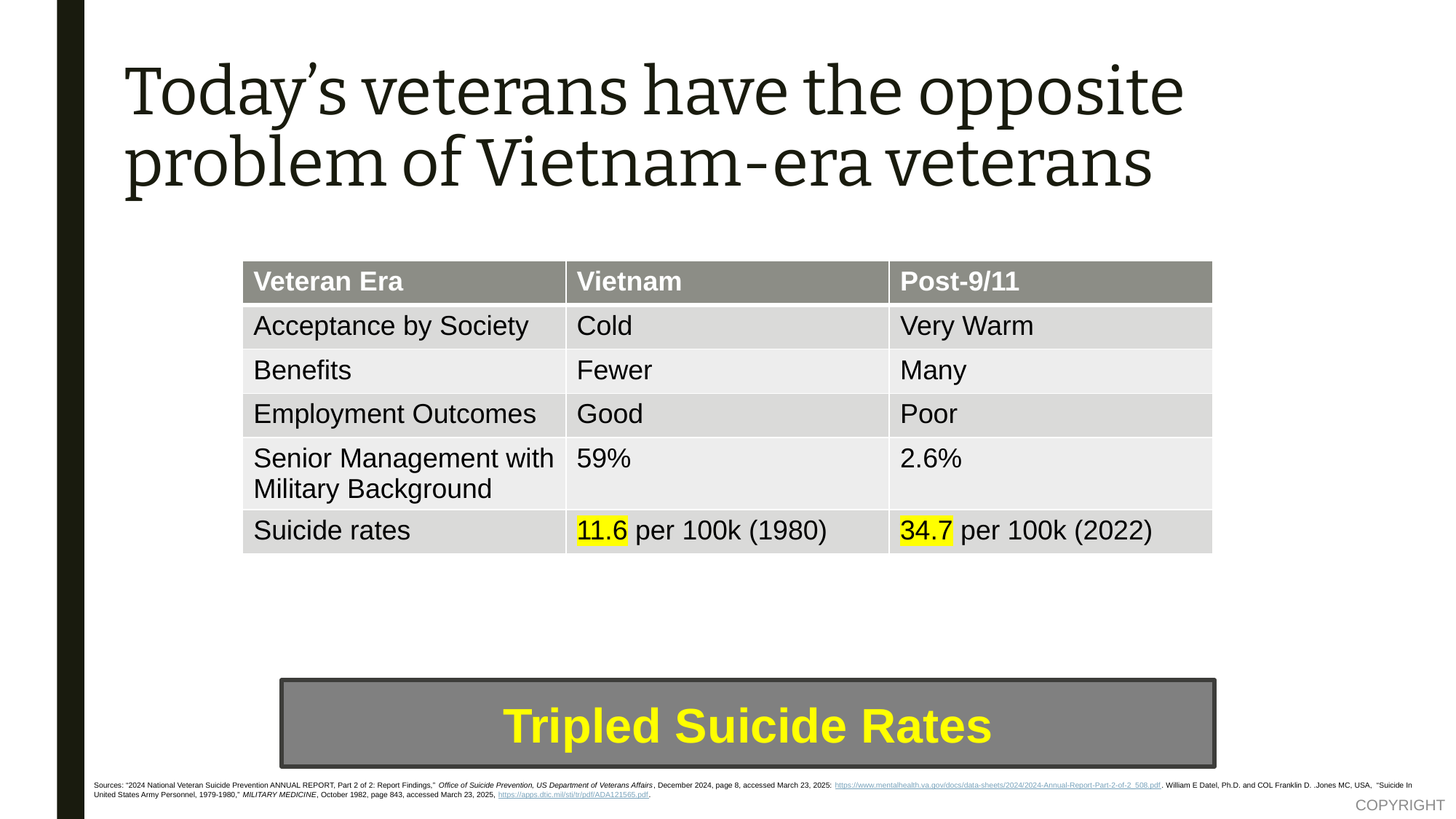

# Today’s veterans have the opposite problem of Vietnam-era veterans
| Veteran Era | Vietnam | Post-9/11 |
| --- | --- | --- |
| Acceptance by Society | Cold | Very Warm |
| Benefits | Fewer | Many |
| Employment Outcomes | Good | Poor |
| Senior Management with Military Background | 59% | 2.6% |
| Suicide rates | 11.6 per 100k (1980) | 34.7 per 100k (2022) |
Tripled Suicide Rates
Sources: “2024 National Veteran Suicide Prevention ANNUAL REPORT, Part 2 of 2: Report Findings,” Office of Suicide Prevention, US Department of Veterans Affairs, December 2024, page 8, accessed March 23, 2025: https://www.mentalhealth.va.gov/docs/data-sheets/2024/2024-Annual-Report-Part-2-of-2_508.pdf. William E Datel, Ph.D. and COL Franklin D. .Jones MC, USA,  “Suicide In United States Army Personnel, 1979-1980,” MILITARY MEDICINE, October 1982, page 843, accessed March 23, 2025, https://apps.dtic.mil/sti/tr/pdf/ADA121565.pdf.
COPYRIGHT